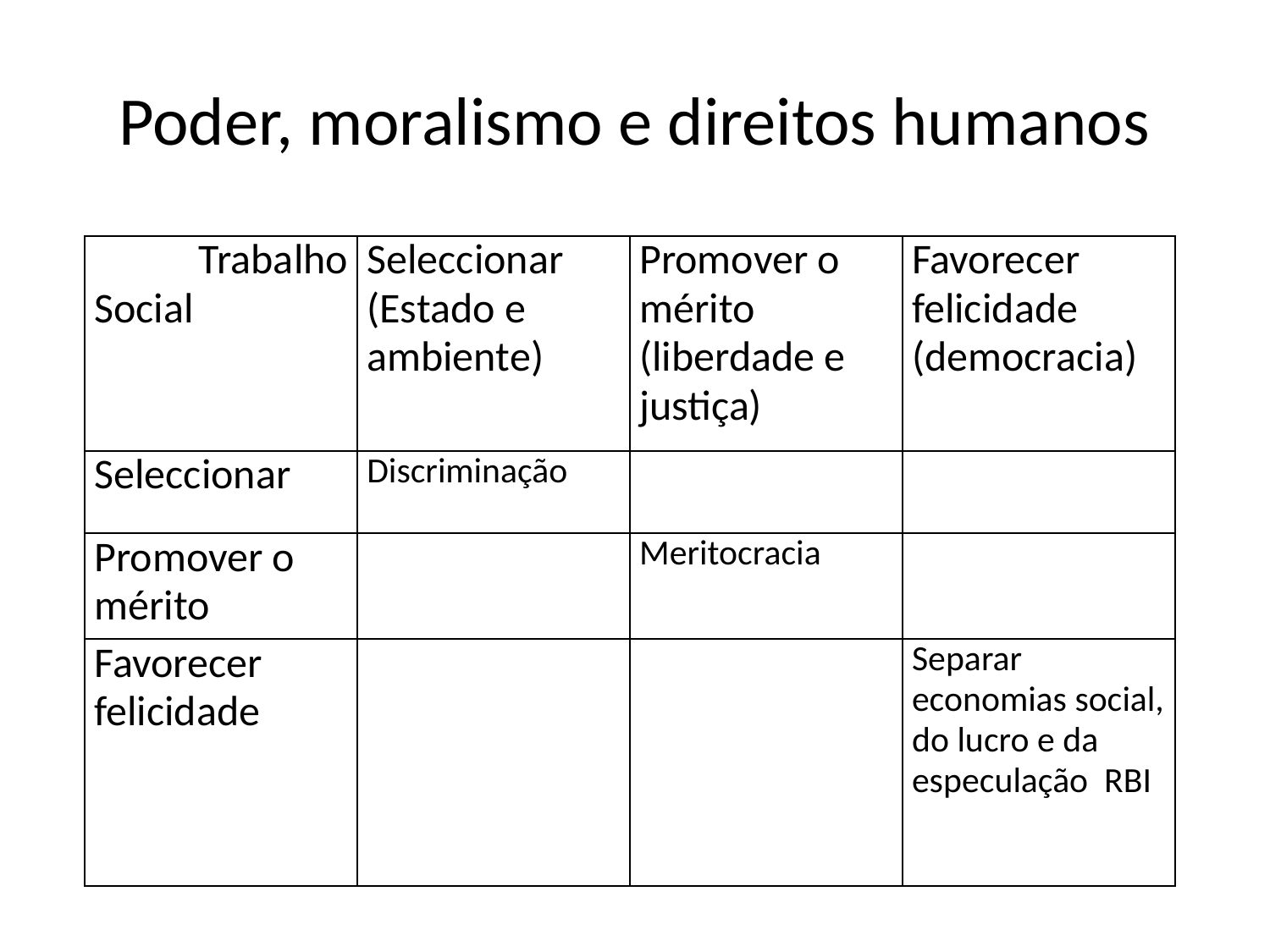

# Poder, moralismo e direitos humanos
| Trabalho Social | Seleccionar (Estado e ambiente) | Promover o mérito (liberdade e justiça) | Favorecer felicidade (democracia) |
| --- | --- | --- | --- |
| Seleccionar | Discriminação |  |  |
| Promover o mérito |  | Meritocracia |  |
| Favorecer felicidade |  |  | Separar economias social, do lucro e da especulação RBI |